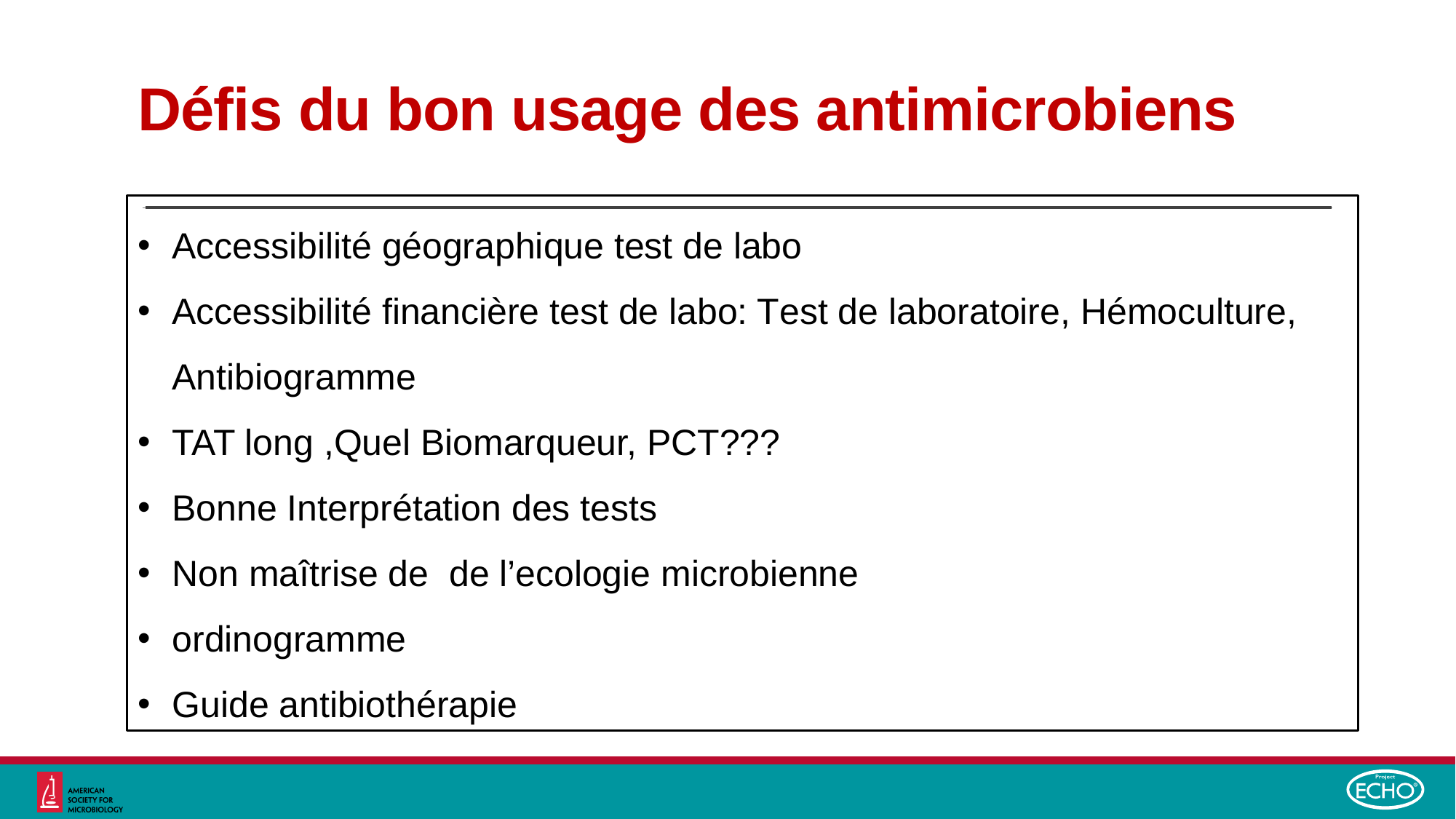

# Défis du bon usage des antimicrobiens
Accessibilité géographique test de labo
Accessibilité financière test de labo: Test de laboratoire, Hémoculture, Antibiogramme
TAT long ,Quel Biomarqueur, PCT???
Bonne Interprétation des tests
Non maîtrise de  de l’ecologie microbienne
ordinogramme
Guide antibiothérapie